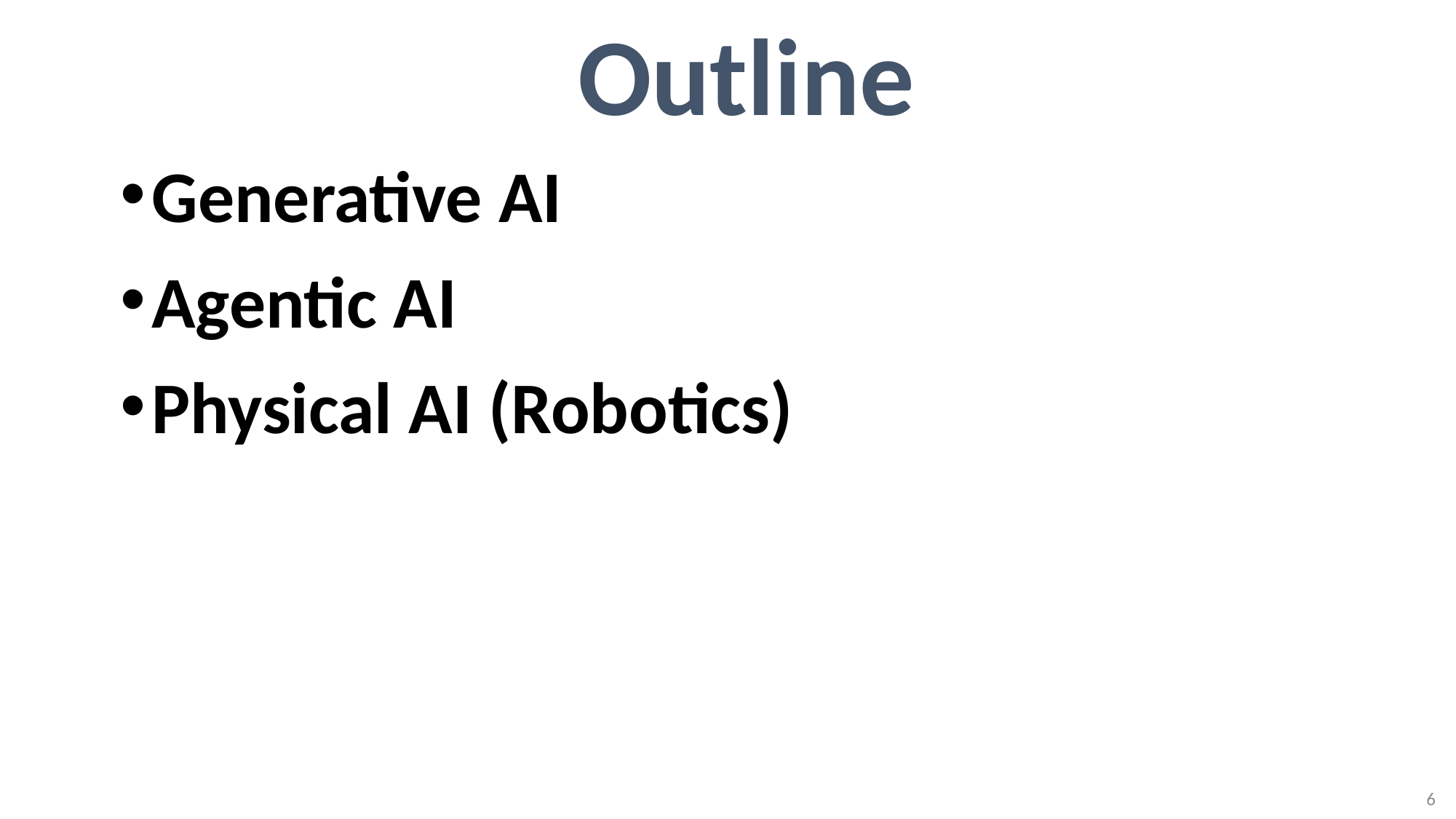

# Outline
Generative AI
Agentic AI
Physical AI (Robotics)
6